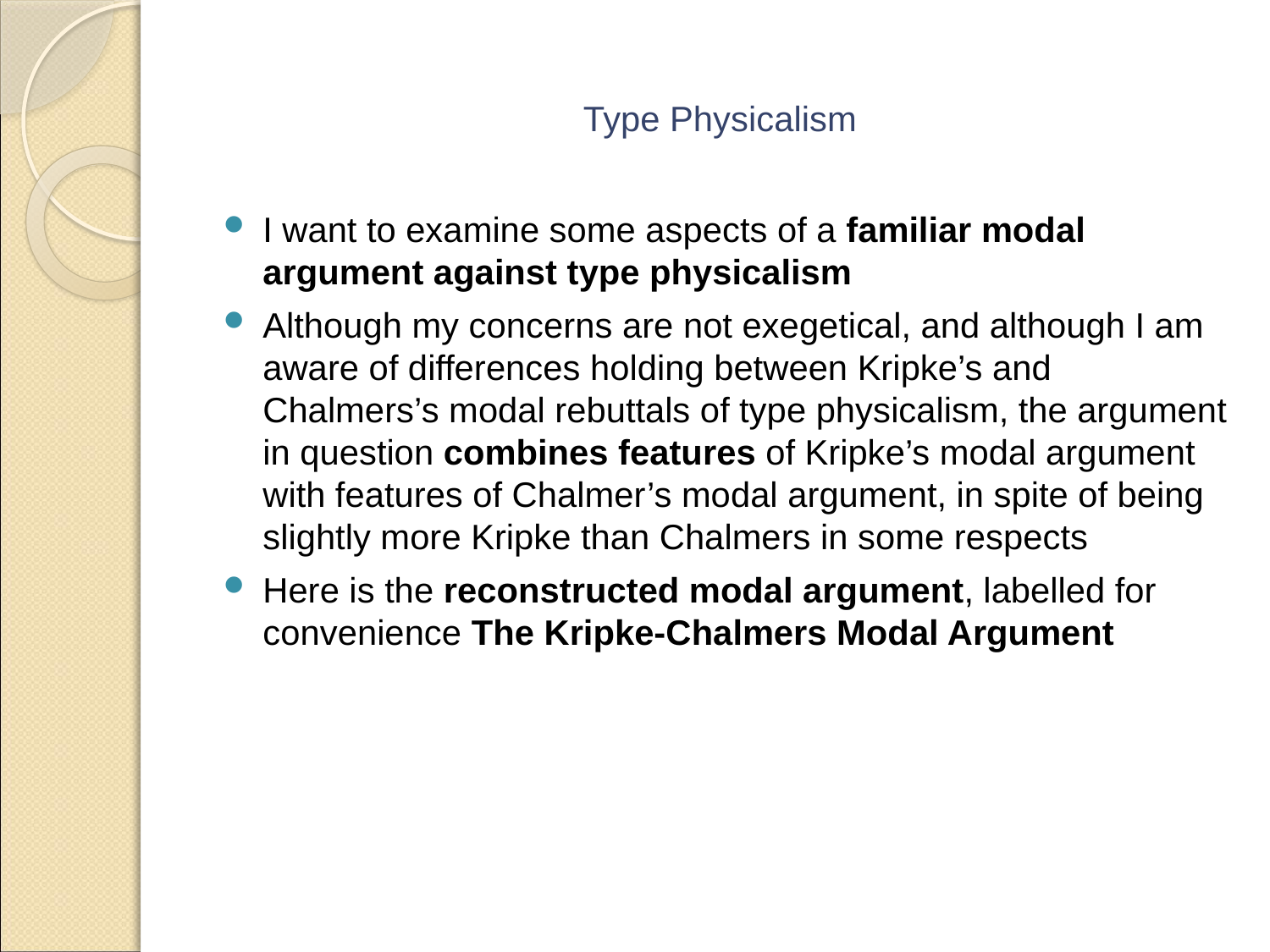

# Type Physicalism
I want to examine some aspects of a familiar modal argument against type physicalism
Although my concerns are not exegetical, and although I am aware of differences holding between Kripke’s and Chalmers’s modal rebuttals of type physicalism, the argument in question combines features of Kripke’s modal argument with features of Chalmer’s modal argument, in spite of being slightly more Kripke than Chalmers in some respects
Here is the reconstructed modal argument, labelled for convenience The Kripke-Chalmers Modal Argument